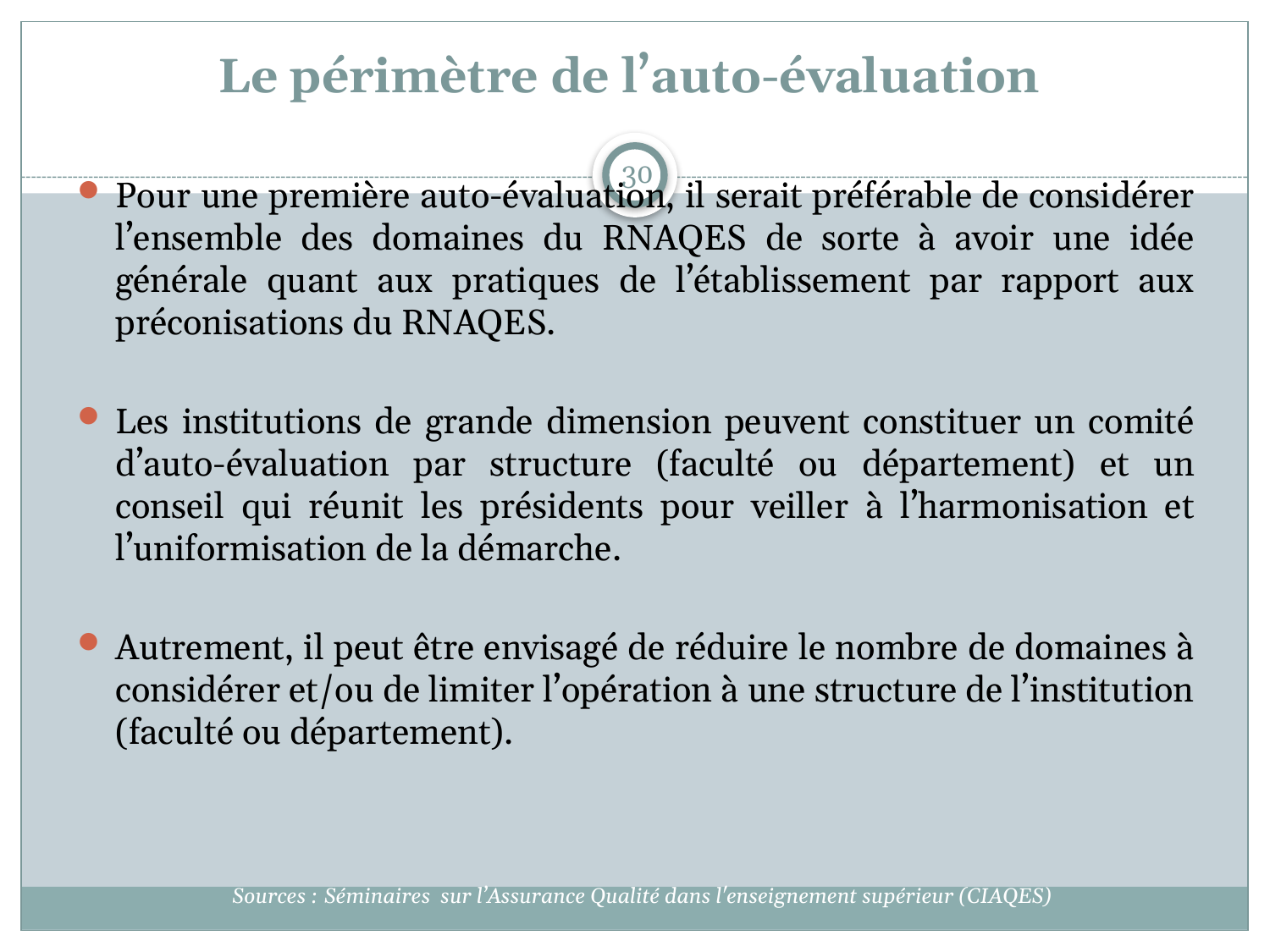

# Le périmètre de l’auto-évaluation
30
Pour une première auto-évaluation, il serait préférable de considérer l’ensemble des domaines du RNAQES de sorte à avoir une idée générale quant aux pratiques de l’établissement par rapport aux préconisations du RNAQES.

Les institutions de grande dimension peuvent constituer un comité d’auto-évaluation par structure (faculté ou département) et un conseil qui réunit les présidents pour veiller à l’harmonisation et l’uniformisation de la démarche.

Autrement, il peut être envisagé de réduire le nombre de domaines à considérer et/ou de limiter l’opération à une structure de l’institution (faculté ou département).
Sources : Séminaires  sur l’Assurance Qualité dans l'enseignement supérieur (CIAQES)